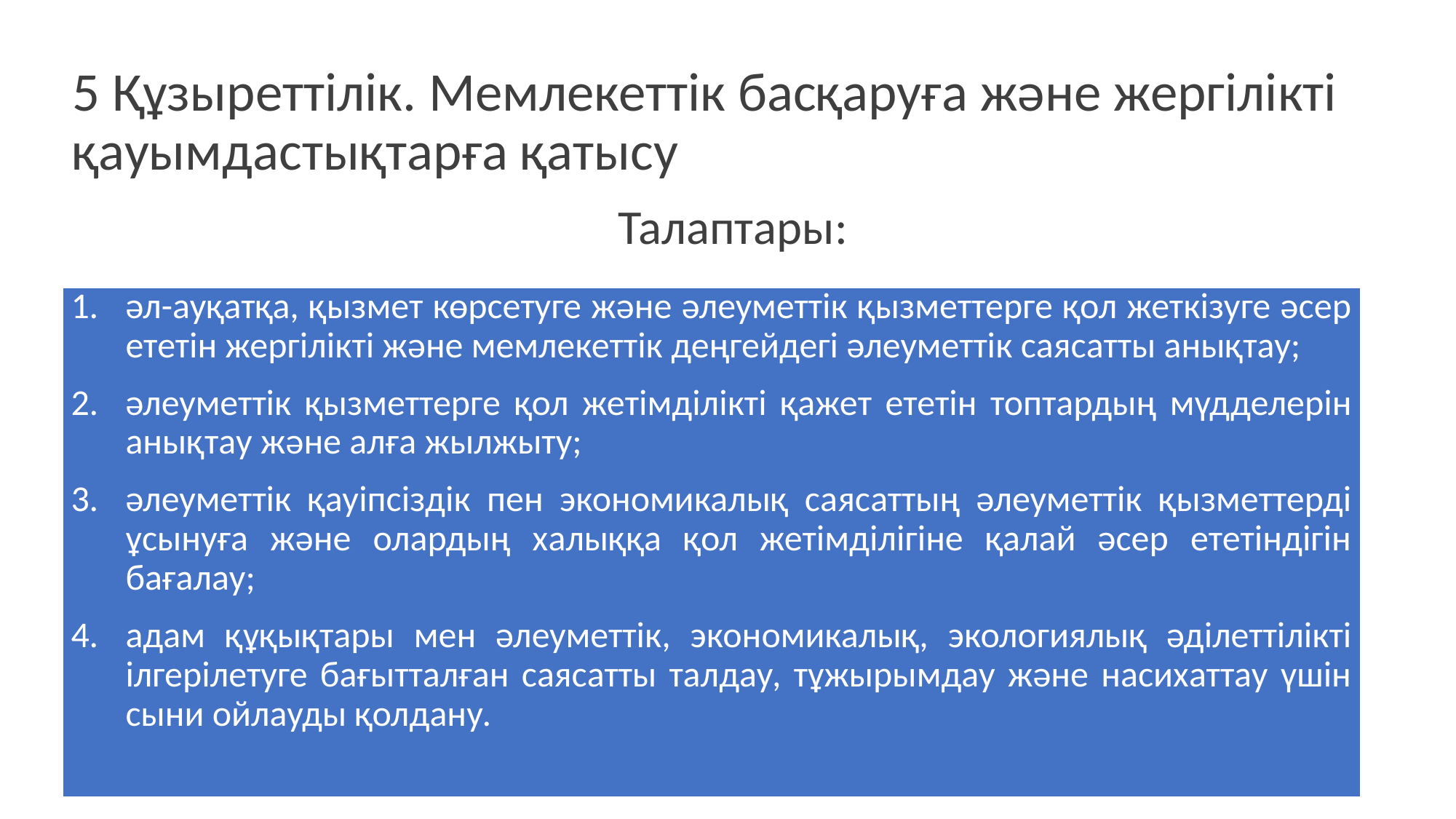

# 5 Құзыреттілік. Мемлекеттік басқаруға және жергілікті қауымдастықтарға қатысу
Талаптары:
| әл-ауқатқа, қызмет көрсетуге және әлеуметтік қызметтерге қол жеткізуге әсер ететін жергілікті және мемлекеттік деңгейдегі әлеуметтік саясатты анықтау; әлеуметтік қызметтерге қол жетімділікті қажет ететін топтардың мүдделерін анықтау және алға жылжыту; әлеуметтік қауіпсіздік пен экономикалық саясаттың әлеуметтік қызметтерді ұсынуға және олардың халыққа қол жетімділігіне қалай әсер ететіндігін бағалау; адам құқықтары мен әлеуметтік, экономикалық, экологиялық әділеттілікті ілгерілетуге бағытталған саясатты талдау, тұжырымдау және насихаттау үшін сыни ойлауды қолдану. |
| --- |